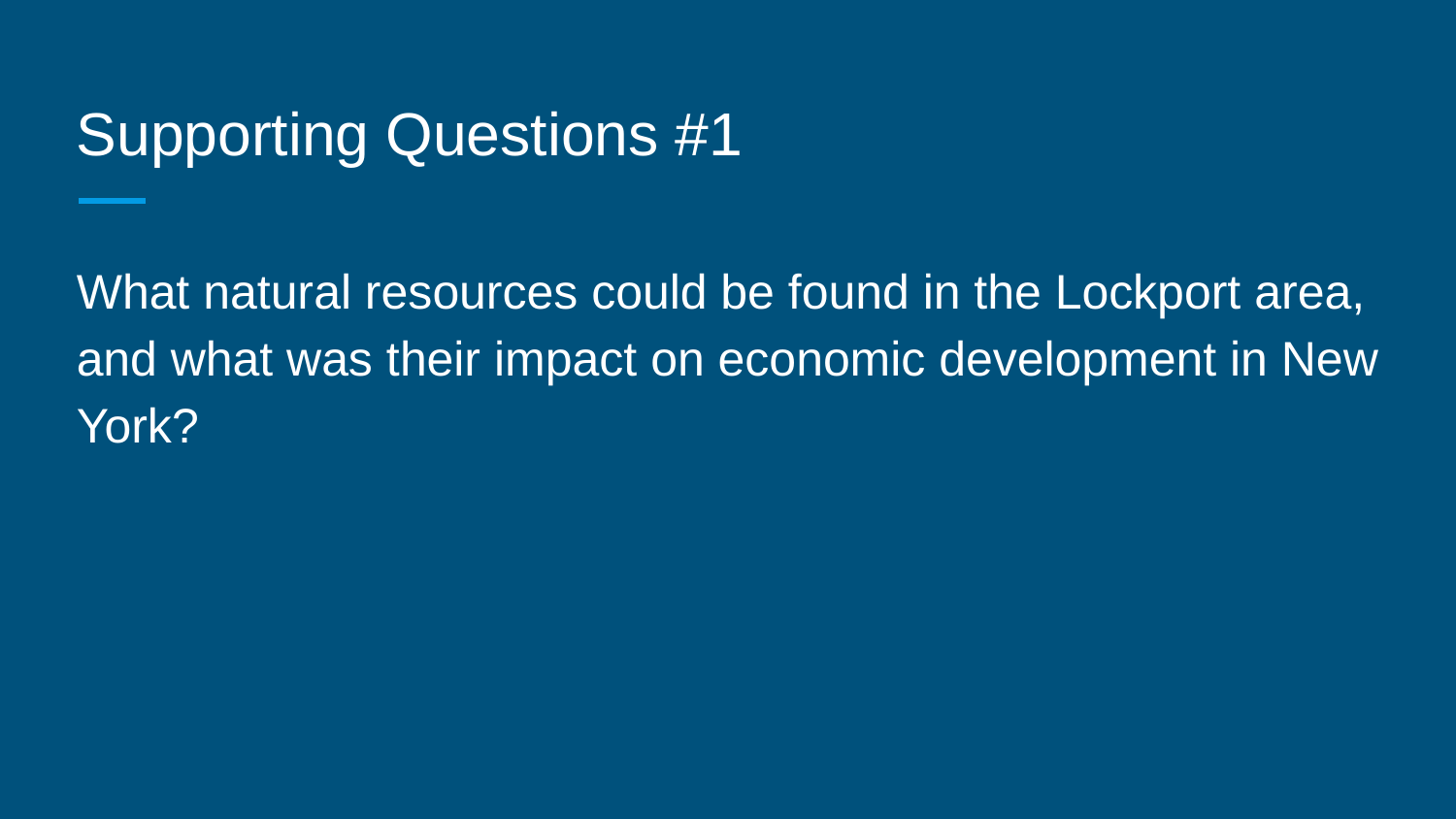

# Supporting Questions #1
What natural resources could be found in the Lockport area, and what was their impact on economic development in New York?